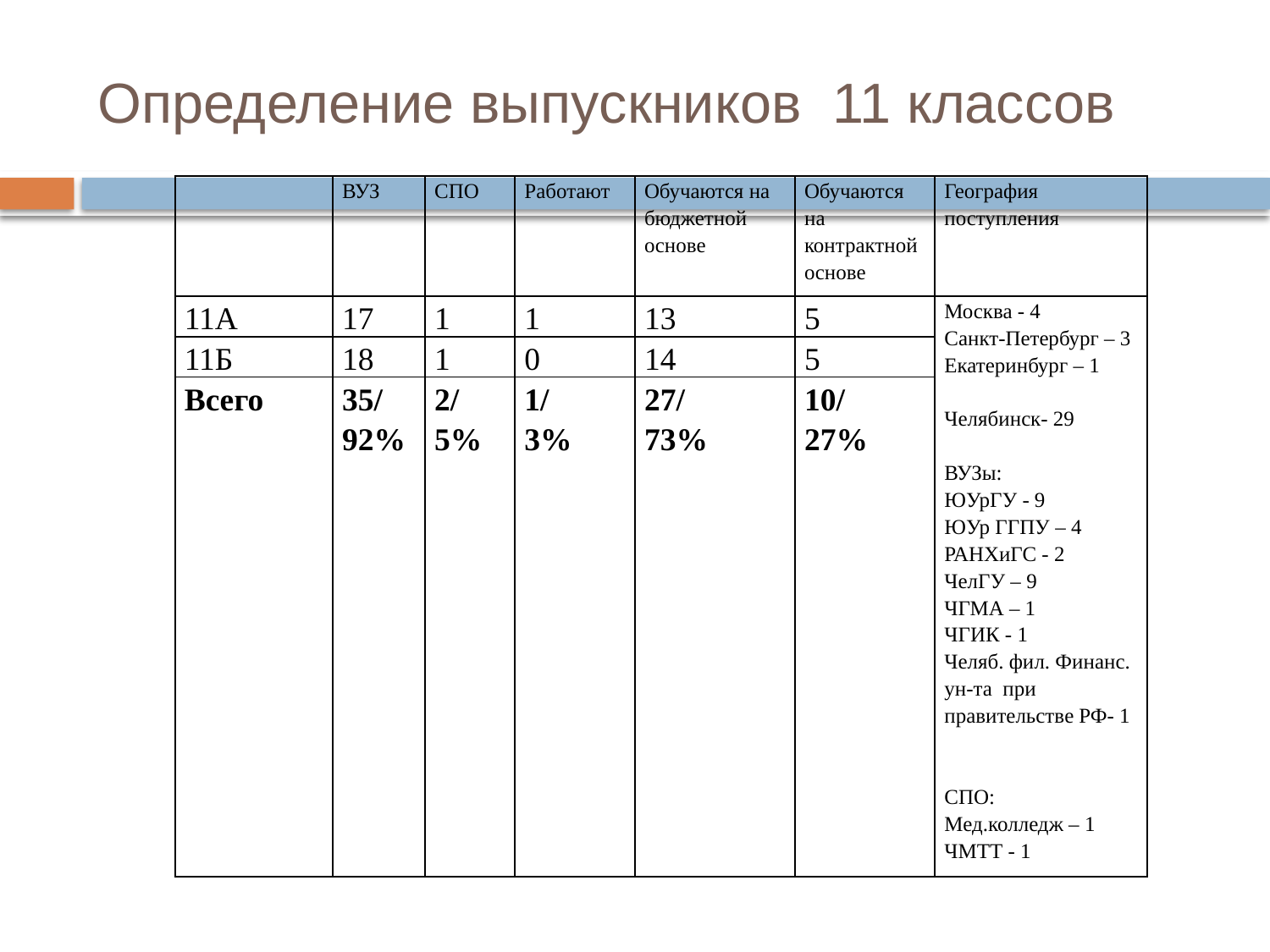

# Определение выпускников  11 классов
|  | ВУЗ | СПО | Работают | Обучаются на бюджетной основе | Обучаются на контрактной основе | География поступления |
| --- | --- | --- | --- | --- | --- | --- |
| 11А | 17 | 1 | 1 | 13 | 5 | Москва - 4 Санкт-Петербург – 3 Екатеринбург – 1 Челябинск- 29 ВУЗы: ЮУрГУ - 9 ЮУр ГГПУ – 4 РАНХиГС - 2 ЧелГУ – 9 ЧГМА – 1 ЧГИК - 1 Челяб. фил. Финанс. ун-та при правительстве РФ- 1 СПО: Мед.колледж – 1 ЧМТТ - 1 |
| 11Б | 18 | 1 | 0 | 14 | 5 |  |
| Всего | 35/ 92% | 2/ 5% | 1/ 3% | 27/ 73% | 10/ 27% |  |